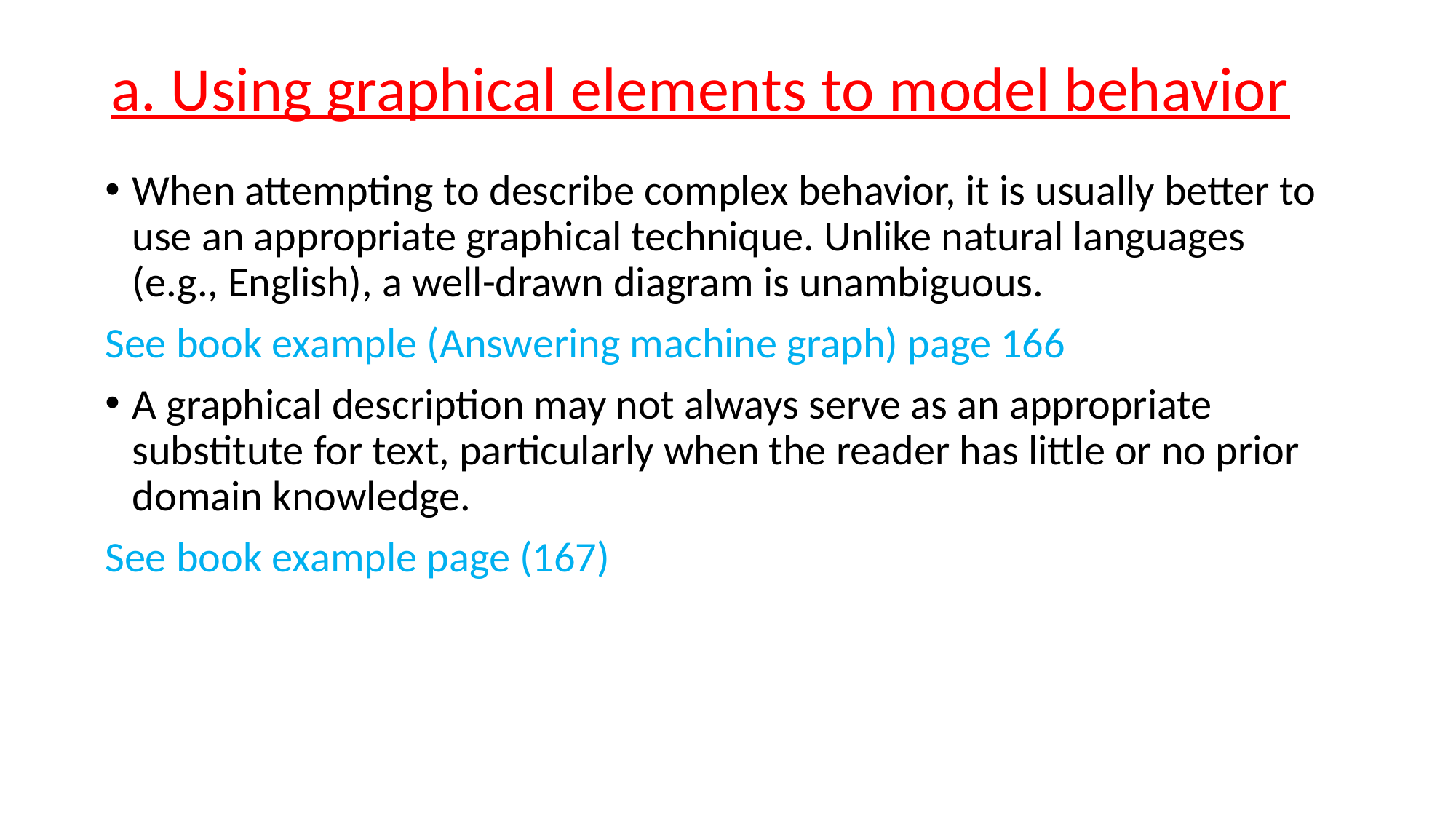

# a. Using graphical elements to model behavior
When attempting to describe complex behavior, it is usually better to use an appropriate graphical technique. Unlike natural languages (e.g., English), a well-drawn diagram is unambiguous.
See book example (Answering machine graph) page 166
A graphical description may not always serve as an appropriate substitute for text, particularly when the reader has little or no prior domain knowledge.
See book example page (167)